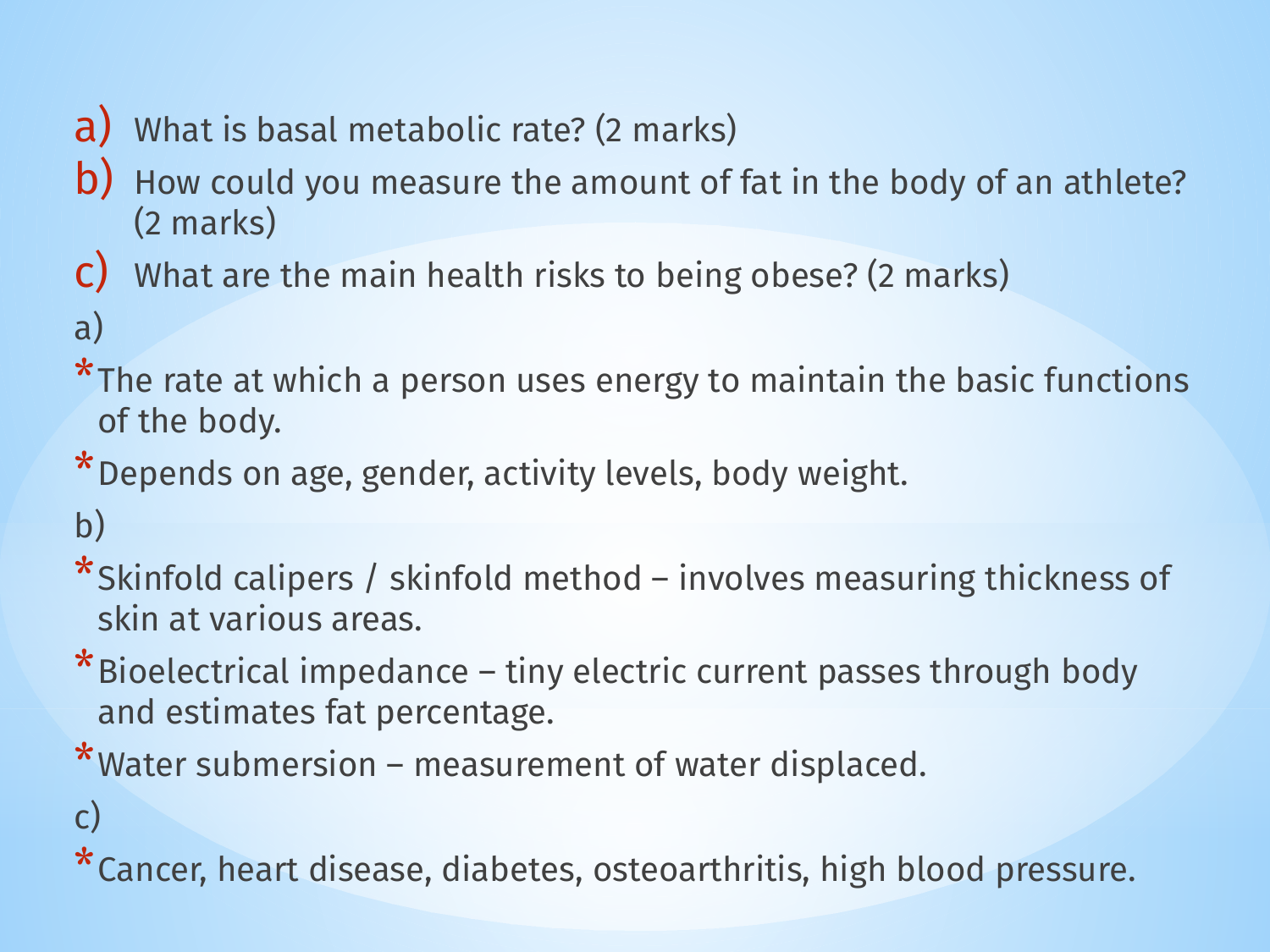

#
What is basal metabolic rate? (2 marks)
How could you measure the amount of fat in the body of an athlete? (2 marks)
What are the main health risks to being obese? (2 marks)
a)
The rate at which a person uses energy to maintain the basic functions of the body.
Depends on age, gender, activity levels, body weight.
b)
Skinfold calipers / skinfold method – involves measuring thickness of skin at various areas.
Bioelectrical impedance – tiny electric current passes through body and estimates fat percentage.
Water submersion – measurement of water displaced.
c)
Cancer, heart disease, diabetes, osteoarthritis, high blood pressure.